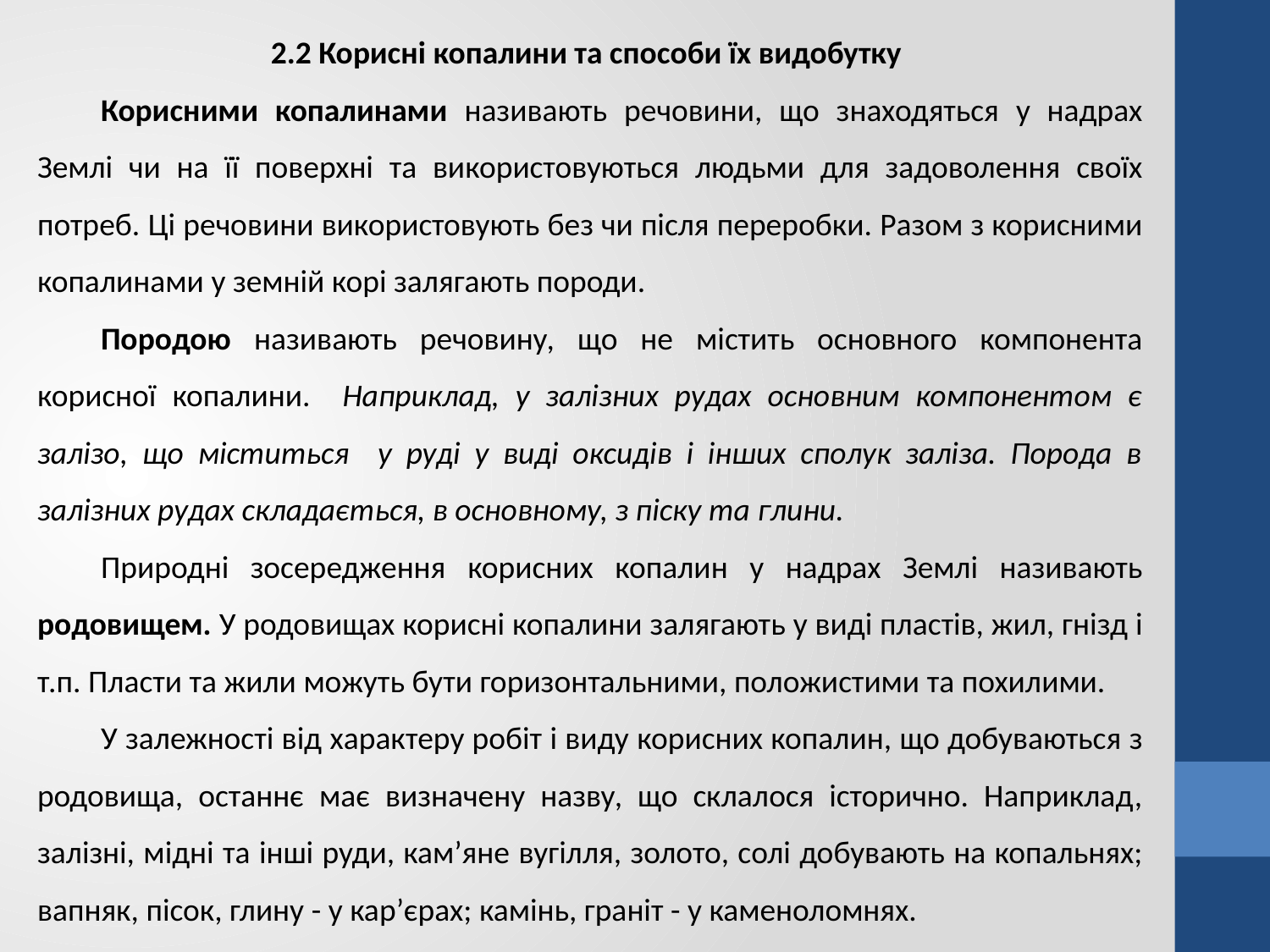

2.2 Корисні копалини та способи їх видобутку
Корисними копалинами називають речовини, що знаходяться у надрах Землі чи на її поверхні та використовуються людьми для задоволення своїх потреб. Ці речовини використовують без чи після переробки. Разом з корисними копалинами у земній корі залягають породи.
Породою називають речовину, що не містить основного компонента корисної копалини.  Наприклад, у залізних рудах основним компонентом є залізо, що міститься  у руді у виді оксидів і інших сполук заліза. Порода в залізних рудах складається, в основному, з піску та глини.
Природні зосередження корисних копалин у надрах Землі називають родовищем. У родовищах корисні копалини залягають у виді пластів, жил, гнізд і т.п. Пласти та жили можуть бути горизонтальними, положистими та похилими.
У залежності від характеру робіт і виду корисних копалин, що добуваються з родовища, останнє має визначену назву, що склалося історично. Наприклад, залізні, мідні та інші руди, кам’яне вугілля, золото, солі добувають на копальнях; вапняк, пісок, глину - у кар’єрах; камінь, граніт - у каменоломнях.